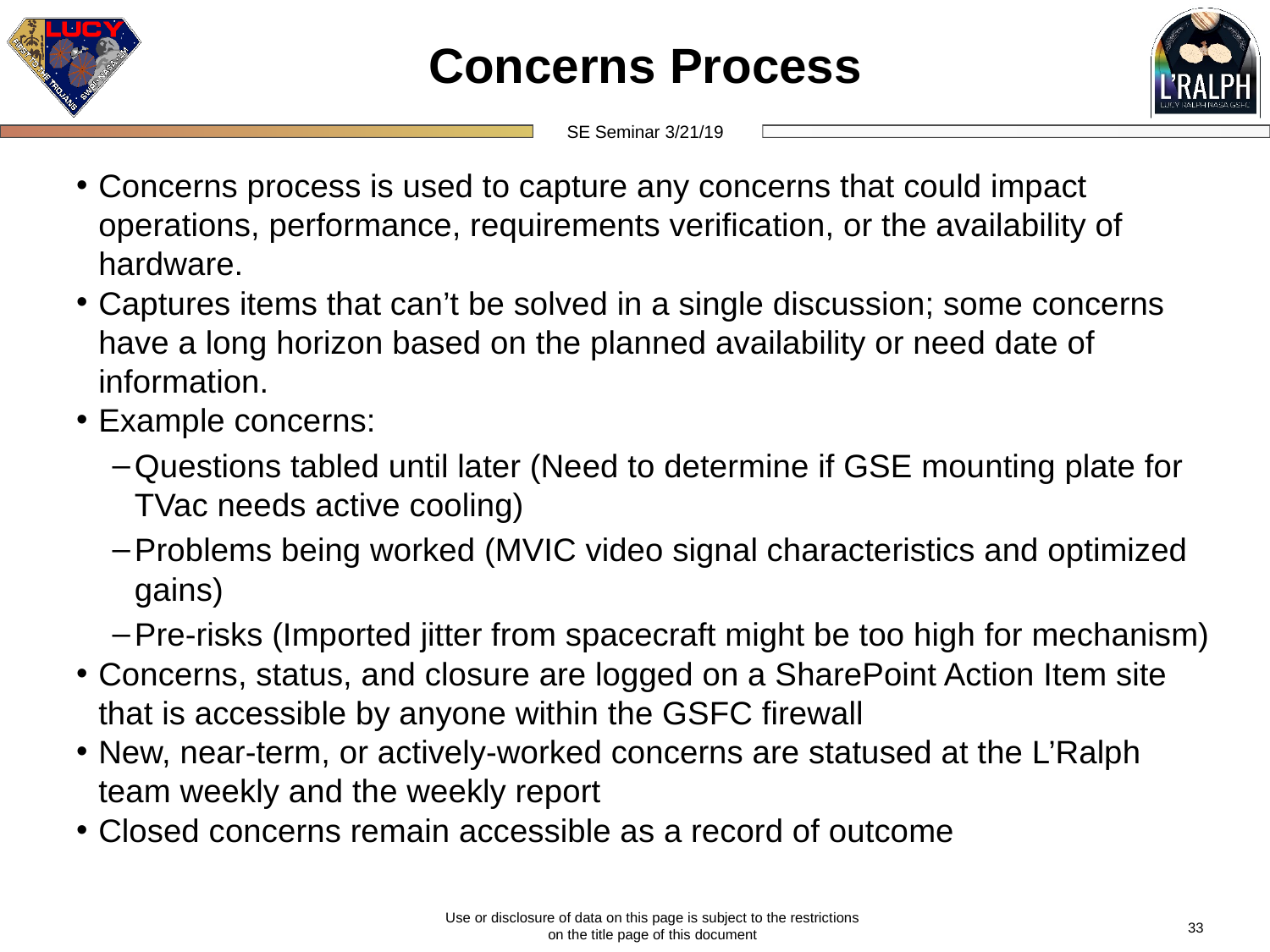

# Concerns Process
Concerns process is used to capture any concerns that could impact operations, performance, requirements verification, or the availability of hardware.
Captures items that can’t be solved in a single discussion; some concerns have a long horizon based on the planned availability or need date of information.
Example concerns:
Questions tabled until later (Need to determine if GSE mounting plate for TVac needs active cooling)
Problems being worked (MVIC video signal characteristics and optimized gains)
Pre-risks (Imported jitter from spacecraft might be too high for mechanism)
Concerns, status, and closure are logged on a SharePoint Action Item site that is accessible by anyone within the GSFC firewall
New, near-term, or actively-worked concerns are statused at the L’Ralph team weekly and the weekly report
Closed concerns remain accessible as a record of outcome